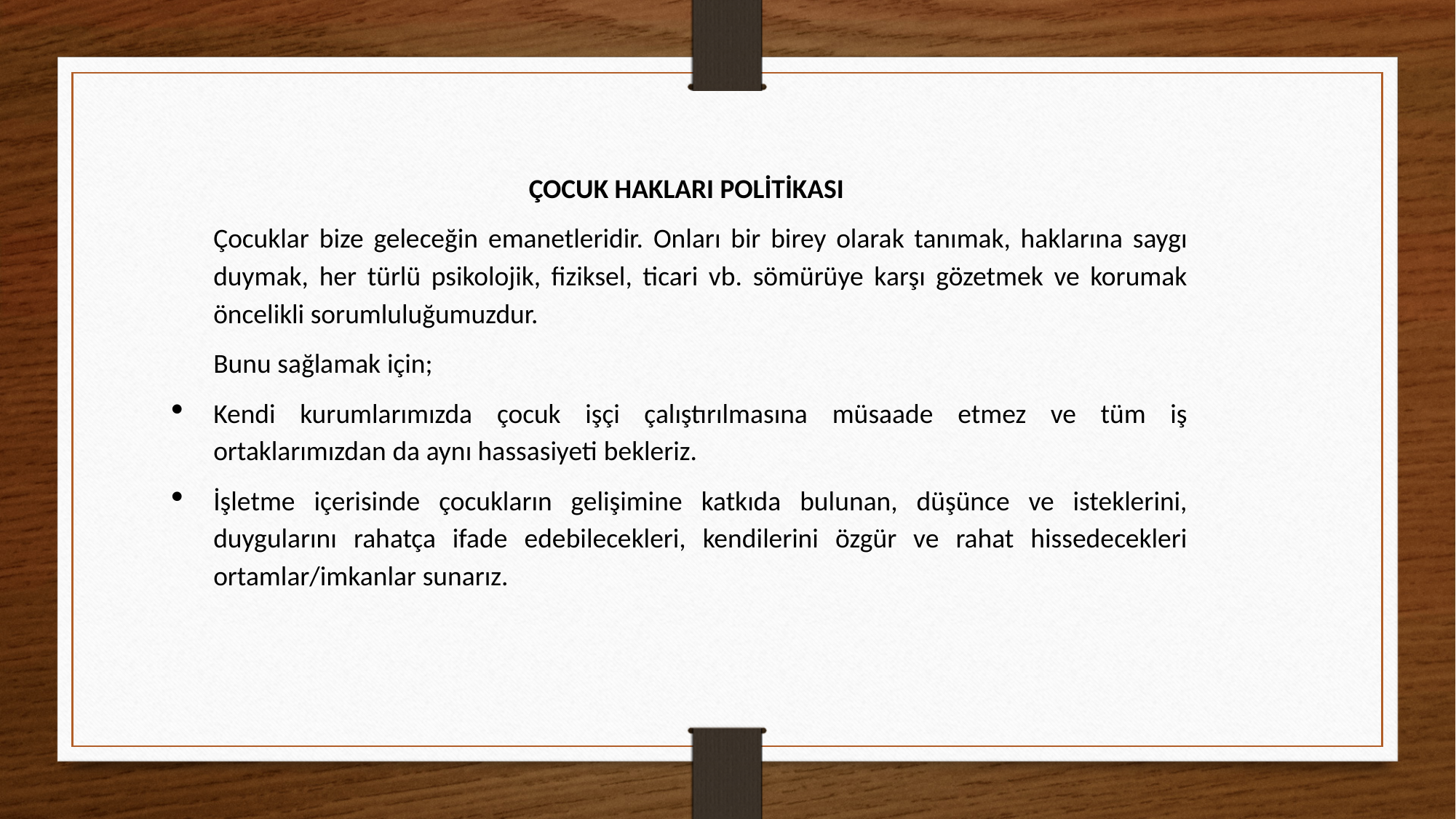

ÇOCUK HAKLARI POLİTİKASI
Çocuklar bize geleceğin emanetleridir. Onları bir birey olarak tanımak, haklarına saygı duymak, her türlü psikolojik, fiziksel, ticari vb. sömürüye karşı gözetmek ve korumak öncelikli sorumluluğumuzdur.
Bunu sağlamak için;
Kendi kurumlarımızda çocuk işçi çalıştırılmasına müsaade etmez ve tüm iş ortaklarımızdan da aynı hassasiyeti bekleriz.
İşletme içerisinde çocukların gelişimine katkıda bulunan, düşünce ve isteklerini, duygularını rahatça ifade edebilecekleri, kendilerini özgür ve rahat hissedecekleri ortamlar/imkanlar sunarız.